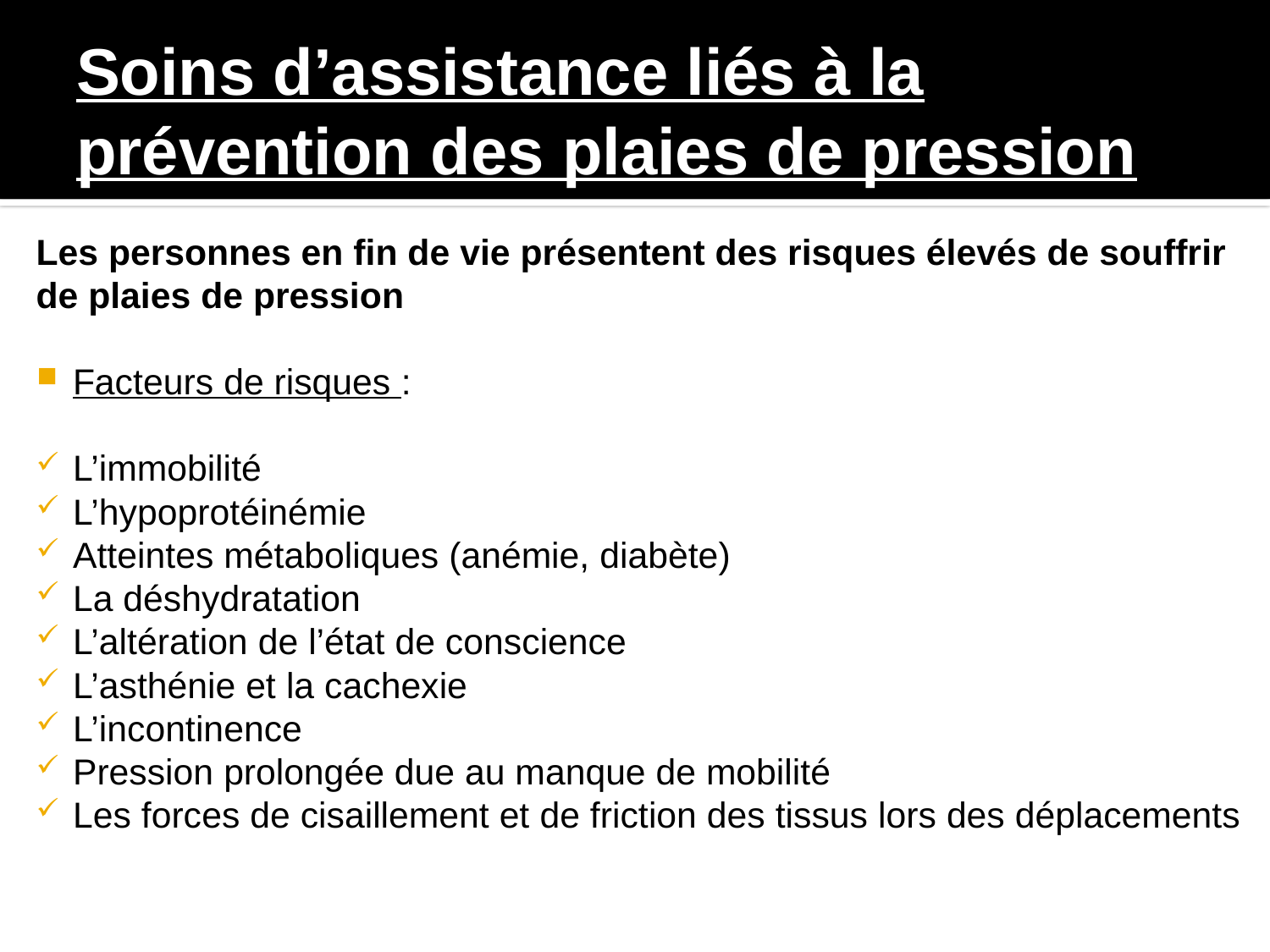

# Soins d’assistance liés à la prévention des plaies de pression
Les personnes en fin de vie présentent des risques élevés de souffrir de plaies de pression

Facteurs de risques :

L’immobilité
L’hypoprotéinémie
Atteintes métaboliques (anémie, diabète)
La déshydratation
L’altération de l’état de conscience
L’asthénie et la cachexie
L’incontinence
Pression prolongée due au manque de mobilité
Les forces de cisaillement et de friction des tissus lors des déplacements